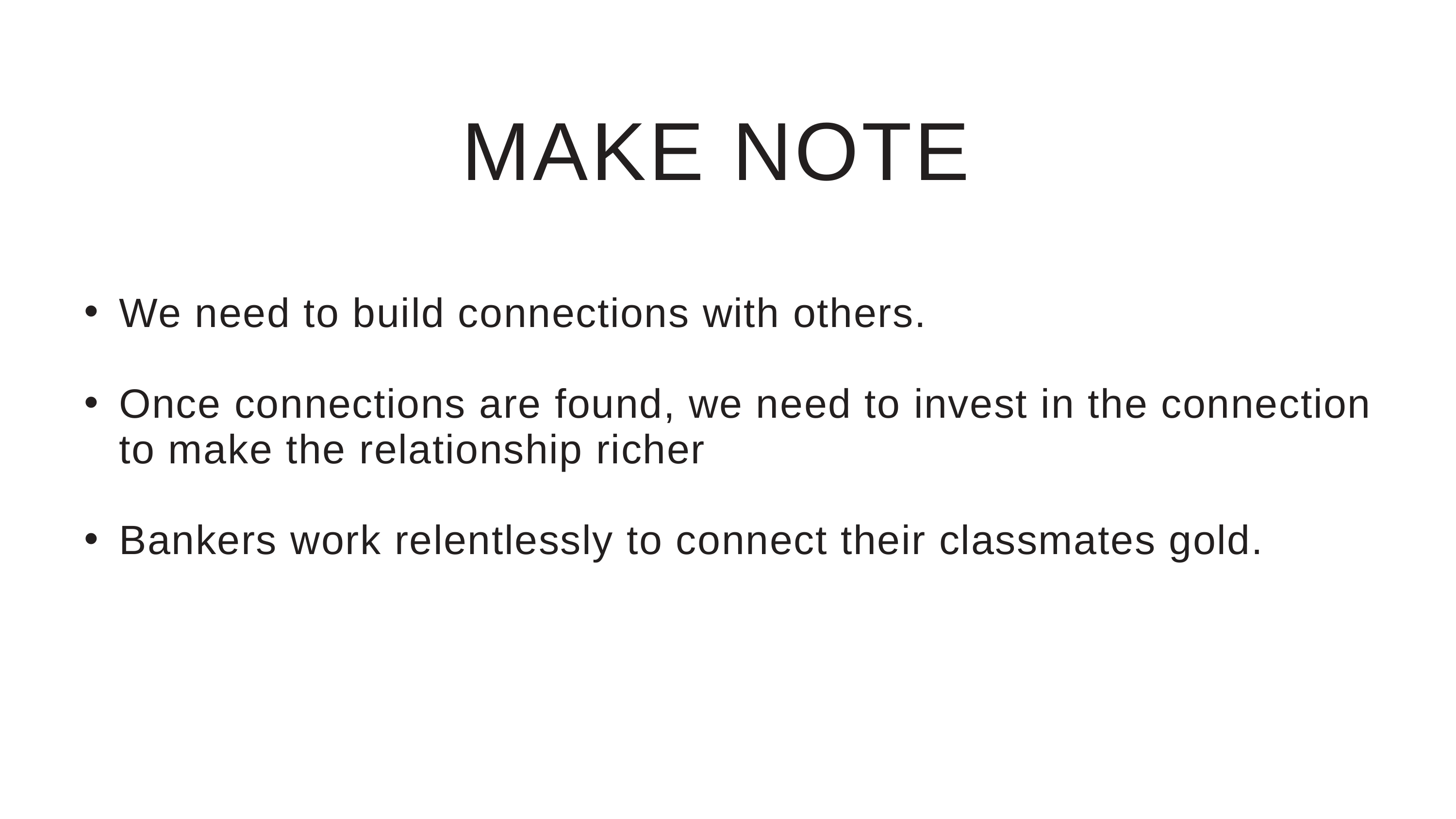

MAKE NOTE
We need to build connections with others.

Once connections are found, we need to invest in the connection to make the relationship richer

Bankers work relentlessly to connect their classmates gold.